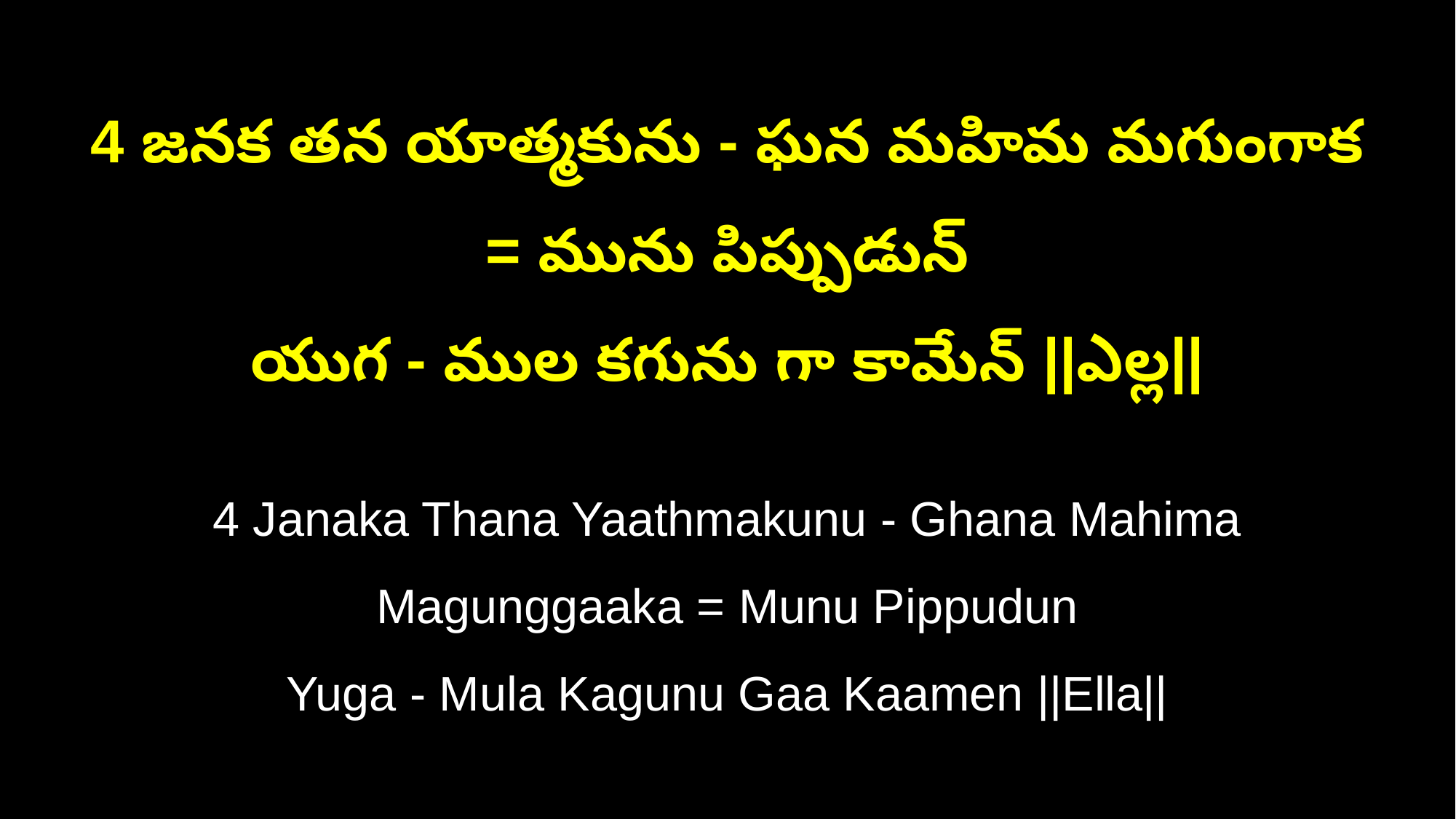

4 జనక తన యాత్మకును - ఘన మహిమ మగుంగాక = మును పిప్పుడున్‌
యుగ - ముల కగును గా కామేన్‌ ||ఎల్ల||
4 Janaka Thana Yaathmakunu - Ghana Mahima Magunggaaka = Munu Pippudun
Yuga - Mula Kagunu Gaa Kaamen ||Ella||